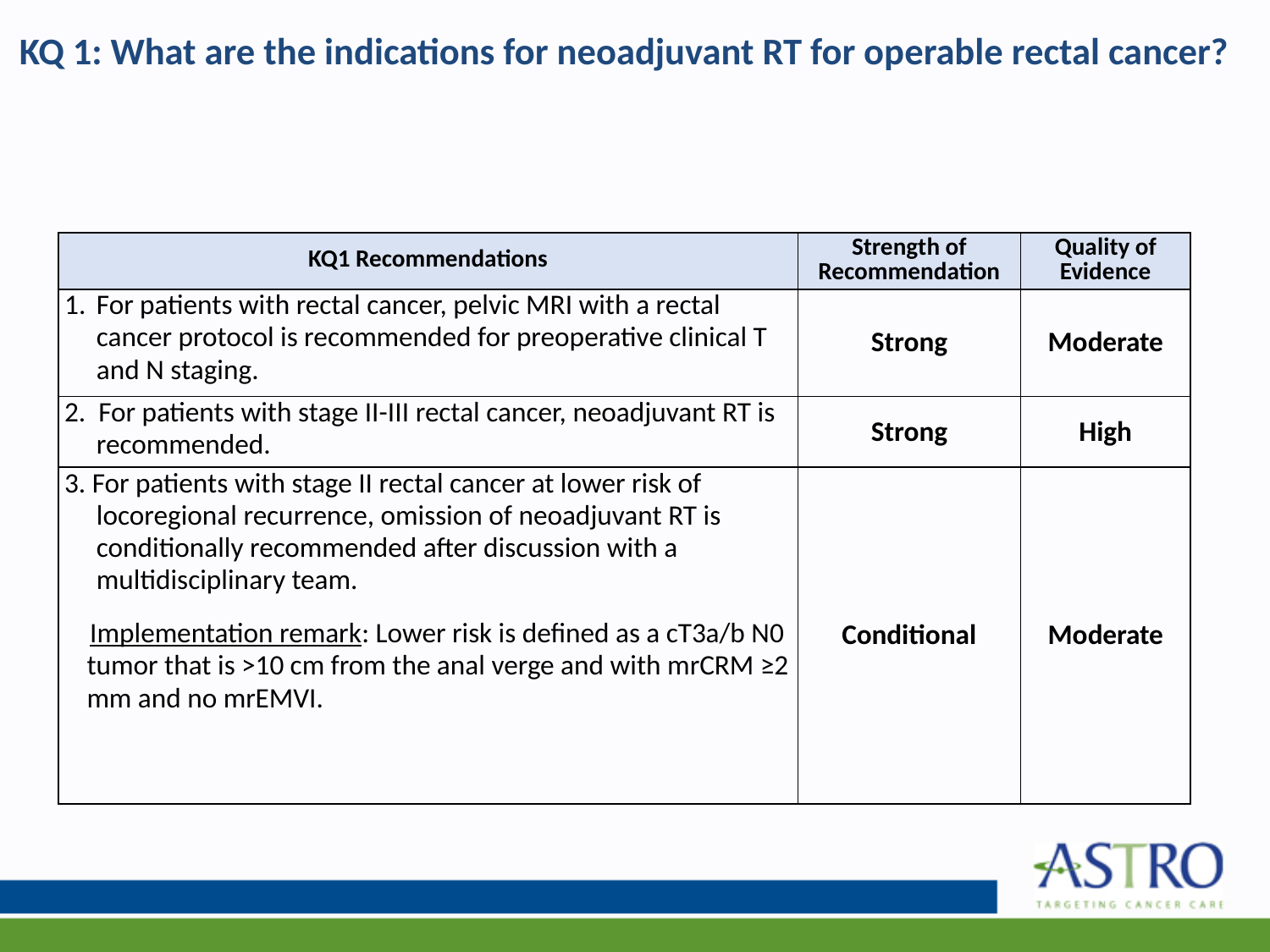

# KQ 1: What are the indications for neoadjuvant RT for operable rectal cancer?
| KQ1 Recommendations | Strength of Recommendation | Quality of Evidence |
| --- | --- | --- |
| For patients with rectal cancer, pelvic MRI with a rectal cancer protocol is recommended for preoperative clinical T and N staging. | Strong | Moderate |
| 2. For patients with stage II-III rectal cancer, neoadjuvant RT is recommended. | Strong | High |
| 3. For patients with stage II rectal cancer at lower risk of locoregional recurrence, omission of neoadjuvant RT is conditionally recommended after discussion with a multidisciplinary team.   Implementation remark: Lower risk is defined as a cT3a/b N0 tumor that is >10 cm from the anal verge and with mrCRM ≥2 mm and no mrEMVI. | Conditional | Moderate |